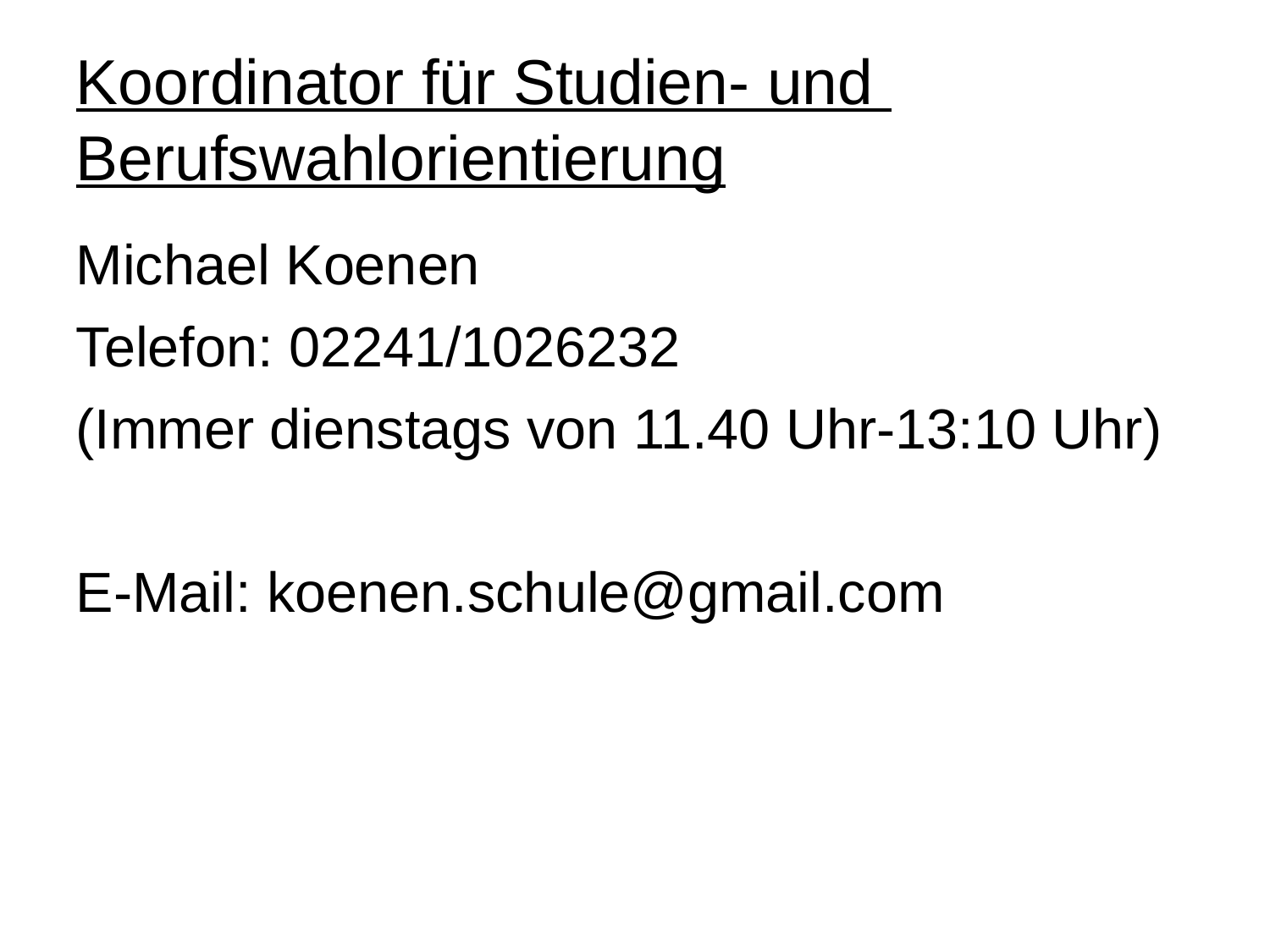

# Koordinator für Studien- und Berufswahlorientierung
Michael Koenen
Telefon: 02241/1026232
(Immer dienstags von 11.40 Uhr-13:10 Uhr)

E-Mail: koenen.schule@gmail.com